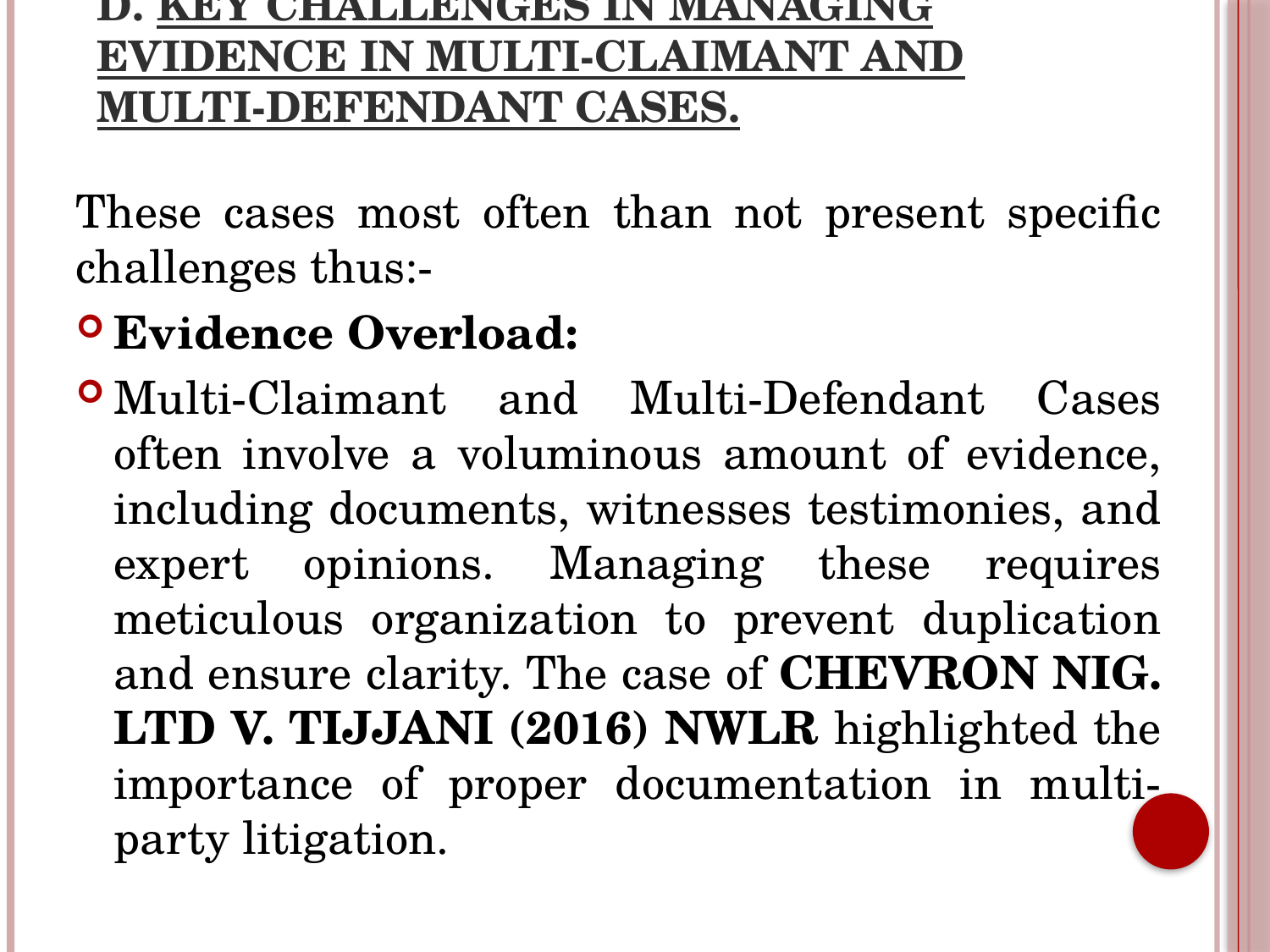

# D. Key Challenges in Managing Evidence in Multi-Claimant and Multi-Defendant Cases.
These cases most often than not present specific challenges thus:-
Evidence Overload:
Multi-Claimant and Multi-Defendant Cases often involve a voluminous amount of evidence, including documents, witnesses testimonies, and expert opinions. Managing these requires meticulous organization to prevent duplication and ensure clarity. The case of CHEVRON NIG. LTD V. TIJJANI (2016) NWLR highlighted the importance of proper documentation in multi-party litigation.